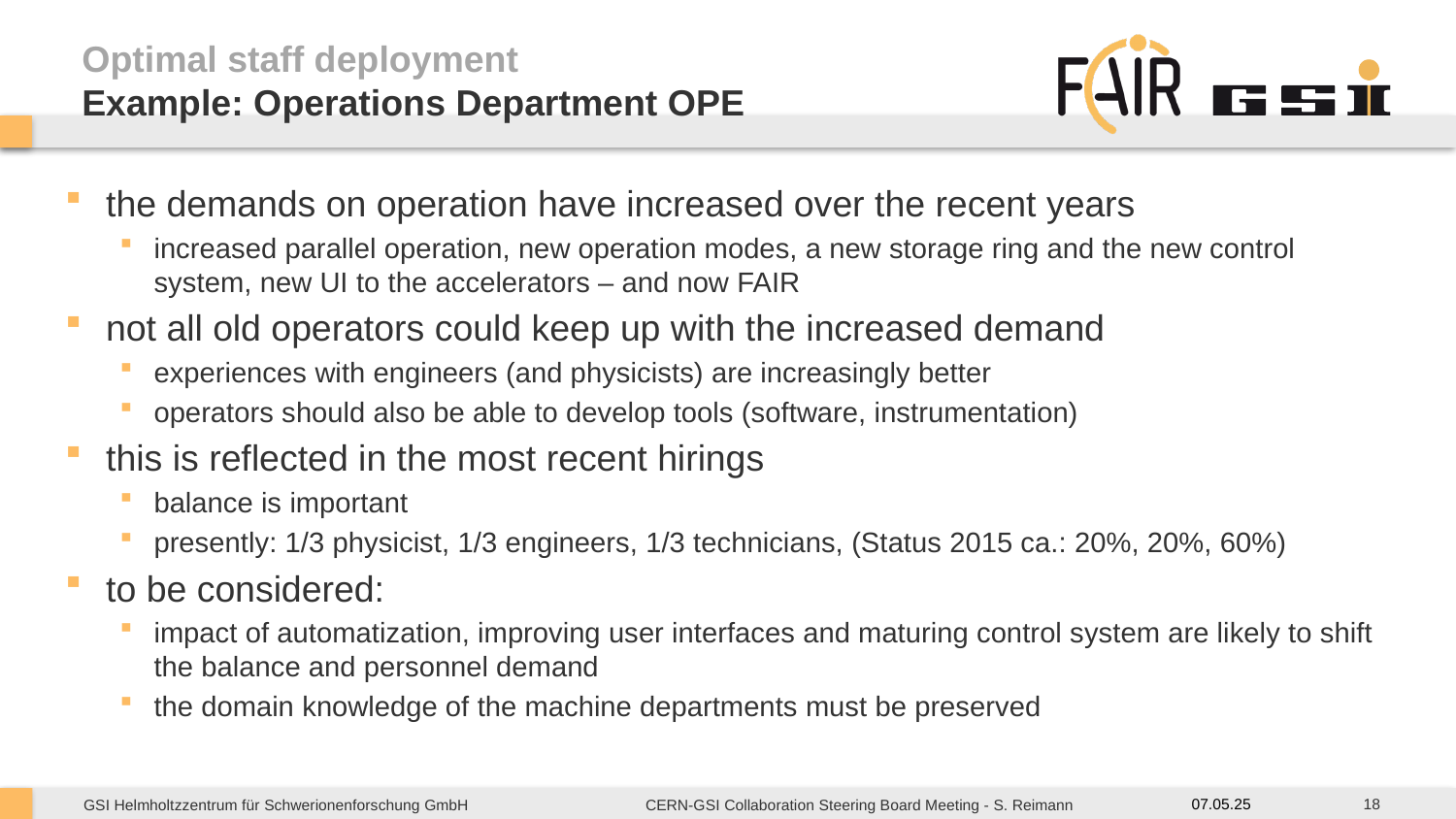

# Optimal staff deployment Example: Operations Department OPE
the demands on operation have increased over the recent years
increased parallel operation, new operation modes, a new storage ring and the new control system, new UI to the accelerators – and now FAIR
not all old operators could keep up with the increased demand
experiences with engineers (and physicists) are increasingly better
operators should also be able to develop tools (software, instrumentation)
this is reflected in the most recent hirings
balance is important
presently: 1/3 physicist, 1/3 engineers, 1/3 technicians, (Status 2015 ca.: 20%, 20%, 60%)
to be considered:
impact of automatization, improving user interfaces and maturing control system are likely to shift the balance and personnel demand
the domain knowledge of the machine departments must be preserved
18
07.05.25
CERN-GSI Collaboration Steering Board Meeting - S. Reimann